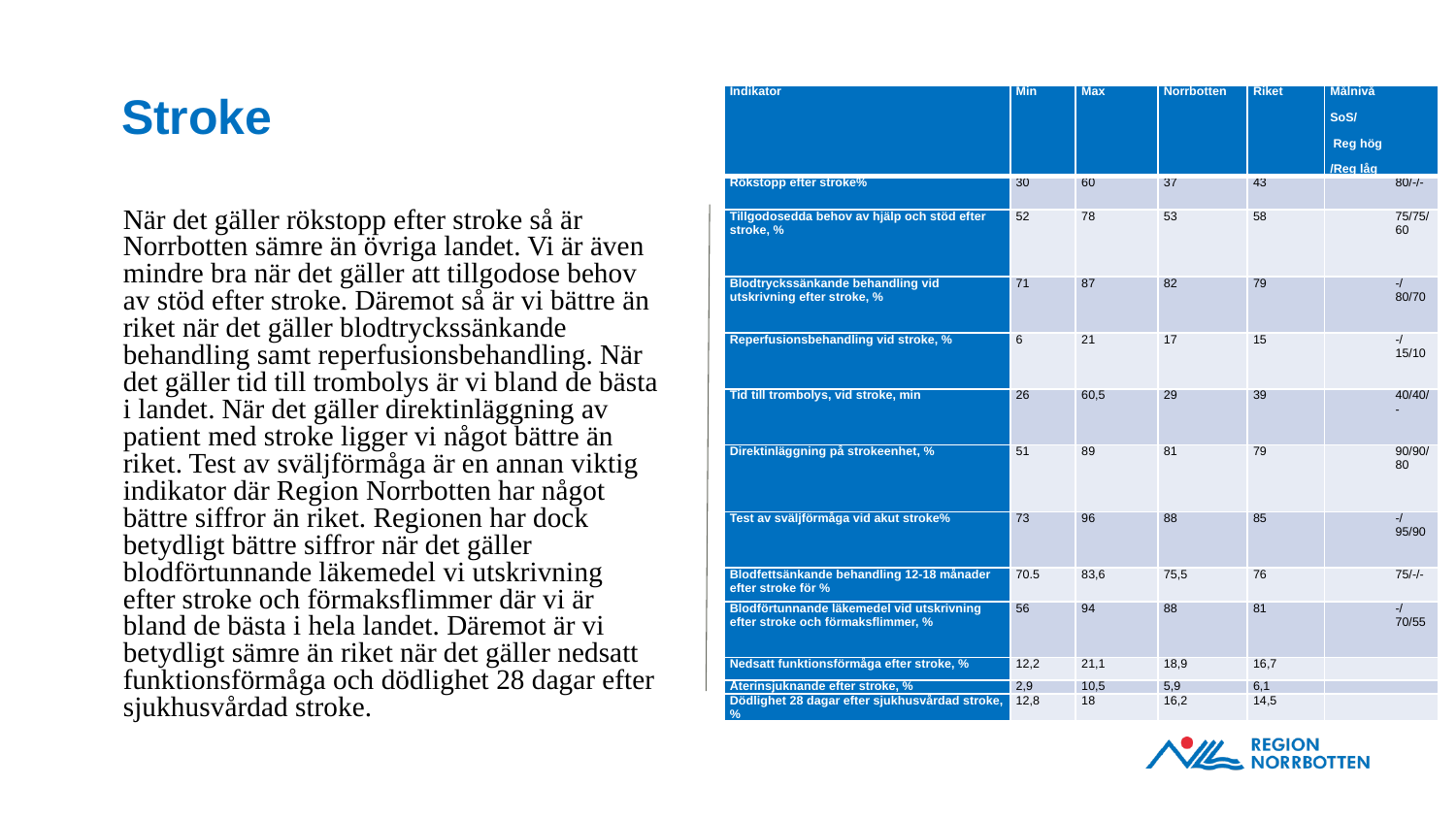

# Stroke
| Indikator | Min | Max | Norrbotten | Riket | Målnivå SoS/ Reg hög /Reg låg |
| --- | --- | --- | --- | --- | --- |
| Rökstopp efter stroke% | 30 | 60 | 37 | 43 | 80/-/- |
| Tillgodosedda behov av hjälp och stöd efter stroke, % | 52 | 78 | 53 | 58 | 75/75/60 |
| Blodtryckssänkande behandling vid utskrivning efter stroke, % | 71 | 87 | 82 | 79 | -/80/70 |
| Reperfusionsbehandling vid stroke, % | 6 | 21 | 17 | 15 | -/15/10 |
| Tid till trombolys, vid stroke, min | 26 | 60,5 | 29 | 39 | 40/40/- |
| Direktinläggning på strokeenhet, % | 51 | 89 | 81 | 79 | 90/90/80 |
| Test av sväljförmåga vid akut stroke% | 73 | 96 | 88 | 85 | -/95/90 |
| Blodfettsänkande behandling 12-18 månader efter stroke för % | 70.5 | 83,6 | 75,5 | 76 | 75/-/- |
| Blodförtunnande läkemedel vid utskrivning efter stroke och förmaksflimmer, % | 56 | 94 | 88 | 81 | -/70/55 |
| Nedsatt funktionsförmåga efter stroke, % | 12,2 | 21,1 | 18,9 | 16,7 |  |
| Återinsjuknande efter stroke, % | 2,9 | 10,5 | 5,9 | 6,1 |  |
| Dödlighet 28 dagar efter sjukhusvårdad stroke, % | 12,8 | 18 | 16,2 | 14,5 |  |
När det gäller rökstopp efter stroke så är Norrbotten sämre än övriga landet. Vi är även mindre bra när det gäller att tillgodose behov av stöd efter stroke. Däremot så är vi bättre än riket när det gäller blodtryckssänkande behandling samt reperfusionsbehandling. När det gäller tid till trombolys är vi bland de bästa i landet. När det gäller direktinläggning av patient med stroke ligger vi något bättre än riket. Test av sväljförmåga är en annan viktig indikator där Region Norrbotten har något bättre siffror än riket. Regionen har dock betydligt bättre siffror när det gäller blodförtunnande läkemedel vi utskrivning efter stroke och förmaksflimmer där vi är bland de bästa i hela landet. Däremot är vi betydligt sämre än riket när det gäller nedsatt funktionsförmåga och dödlighet 28 dagar efter sjukhusvårdad stroke.